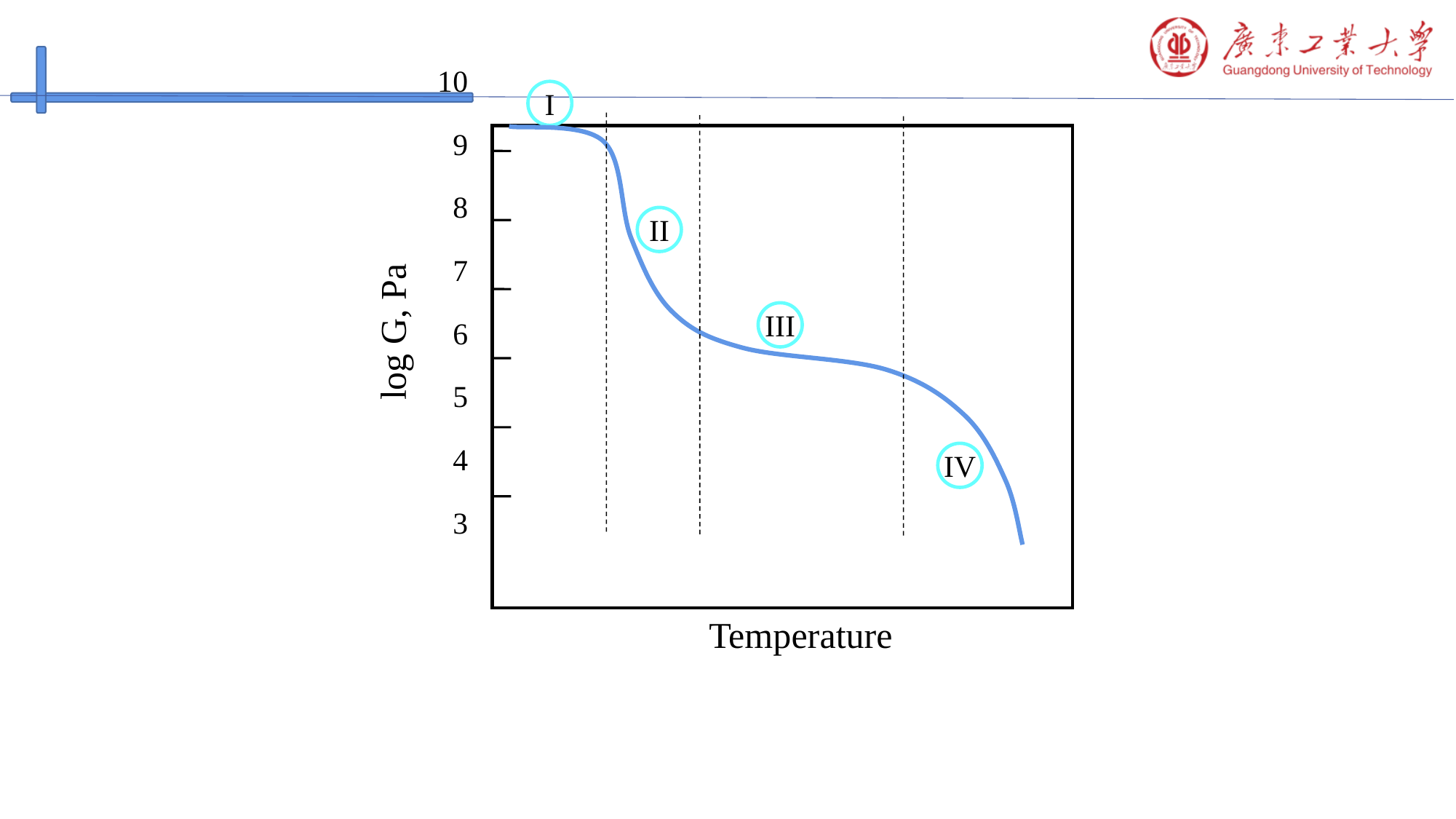

10
9
8
7
6
5
4
3
I

II
III
log G, Pa
IV
Temperature